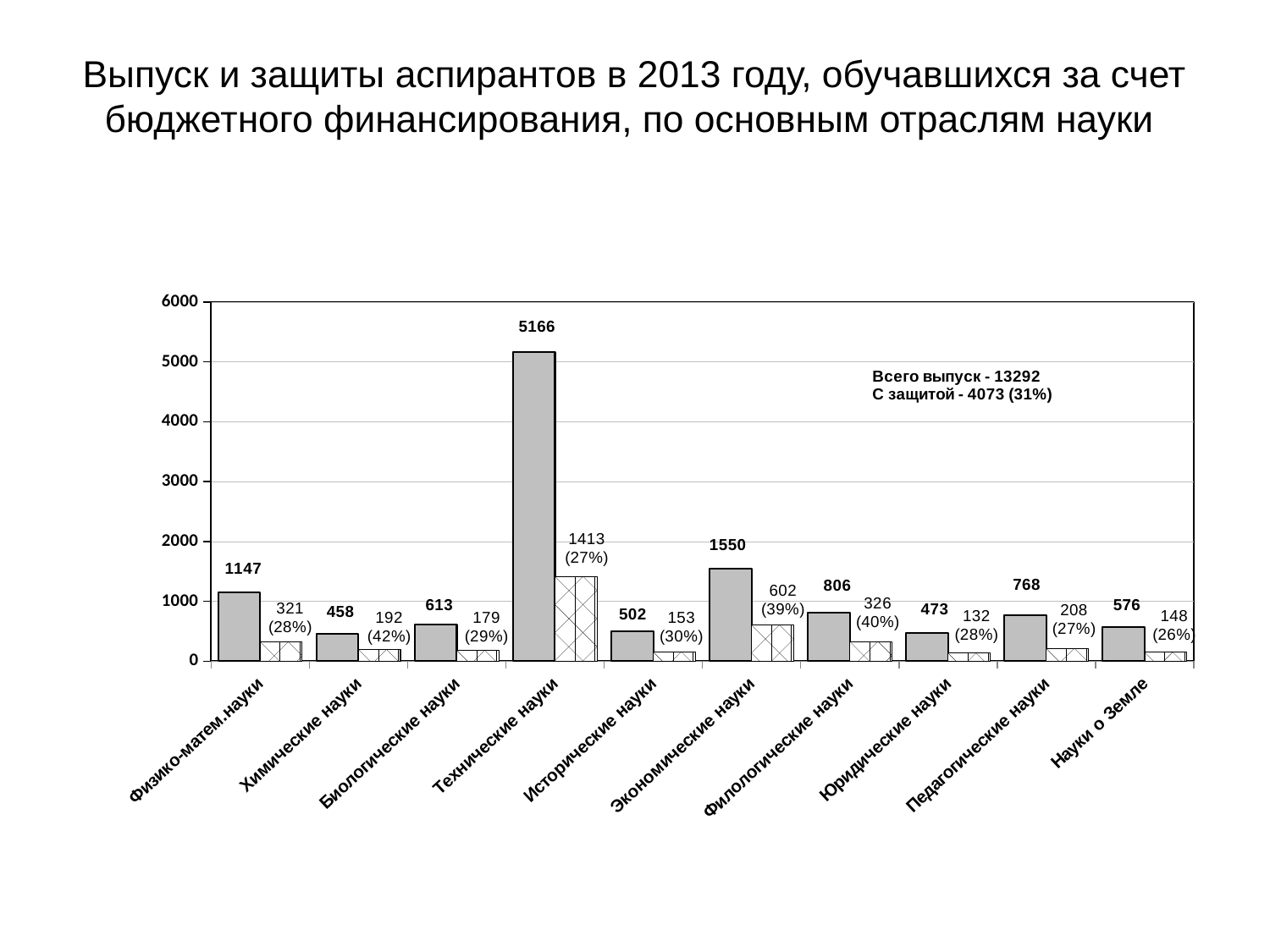

# Выпуск и защиты аспирантов в 2013 году, обучавшихся за счет бюджетного финансирования, по основным отраслям науки

### Chart

| Category |  |  |
|---|---|---|
| Физико-матем.науки | 1147.0 | 321.0 |
| Химические науки | 458.0 | 192.0 |
| Биологические науки | 613.0 | 179.0 |
| Технические науки | 5166.0 | 1413.0 |
| Исторические науки | 502.0 | 153.0 |
| Экономические науки | 1550.0 | 602.0 |
| Филологические науки | 806.0 | 326.0 |
| Юридические науки | 473.0 | 132.0 |
| Педагогические науки | 768.0 | 208.0 |
| Науки о Земле | 576.0 | 148.0 |